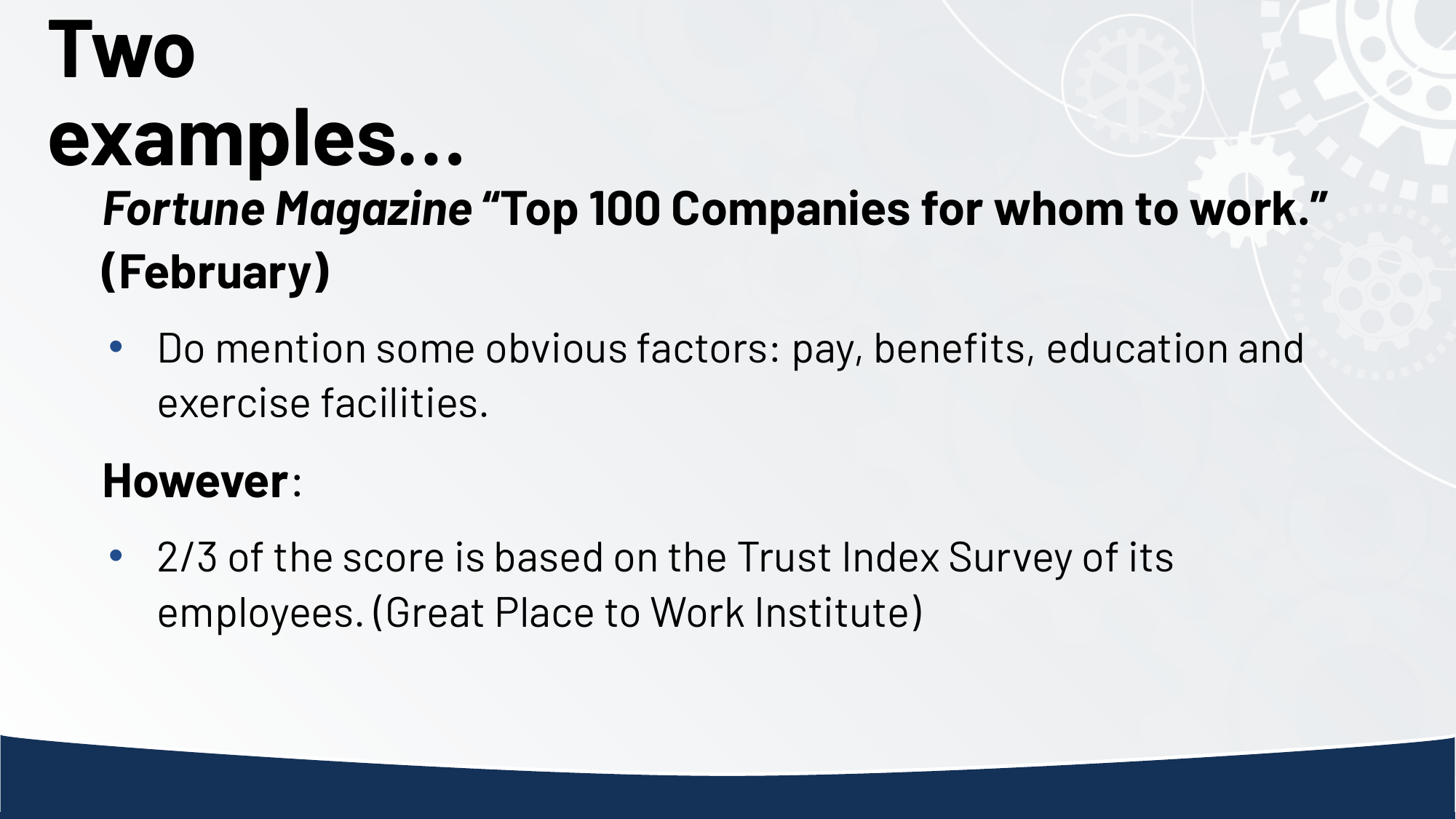

# Two examples…
Fortune Magazine “Top 100 Companies for whom to work.” (February)
Do mention some obvious factors: pay, benefits, education and exercise facilities.
However:
2/3 of the score is based on the Trust Index Survey of its employees. (Great Place to Work Institute)